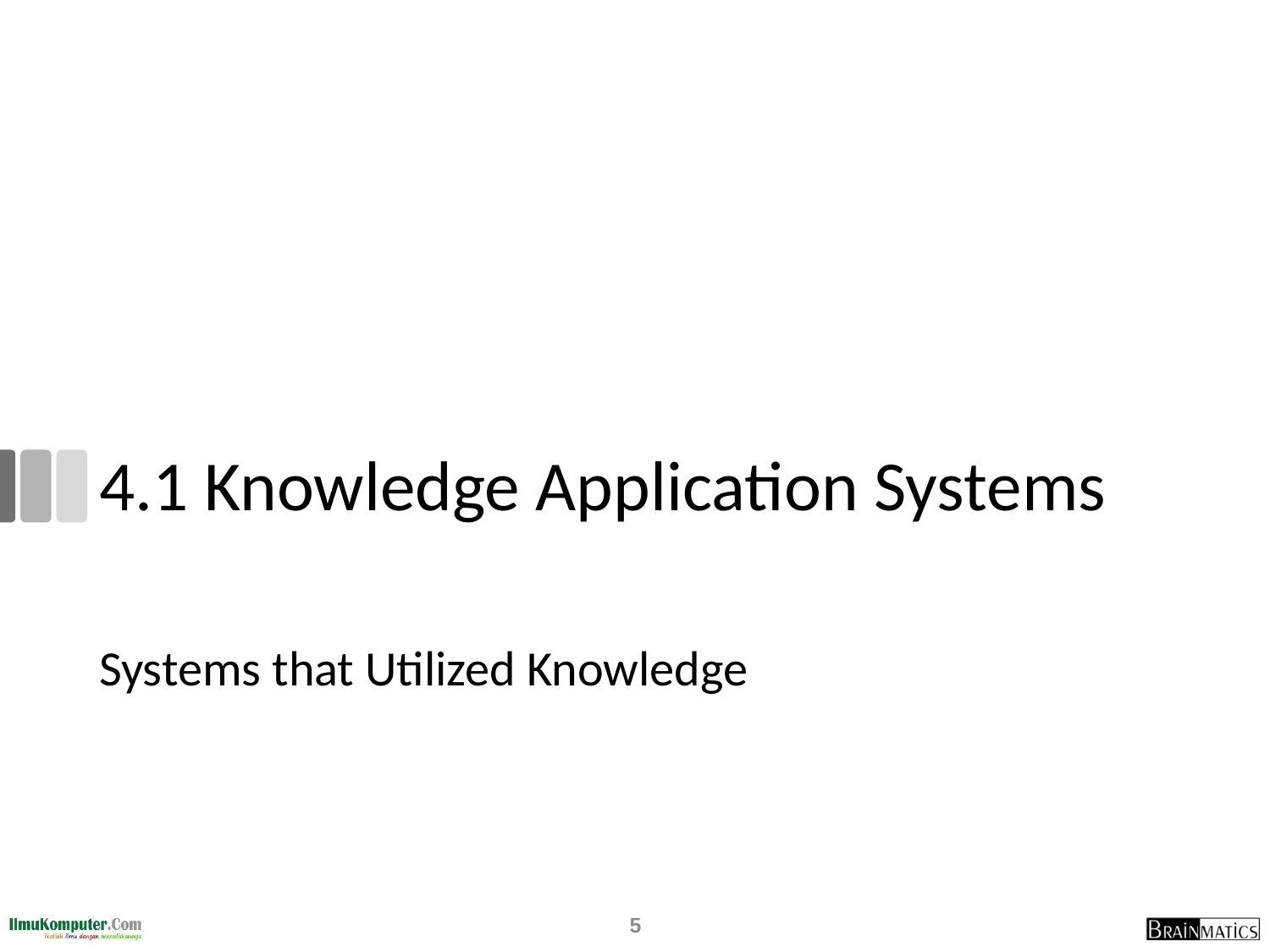

# 4.1 Knowledge Application Systems
Systems that Utilized Knowledge
5